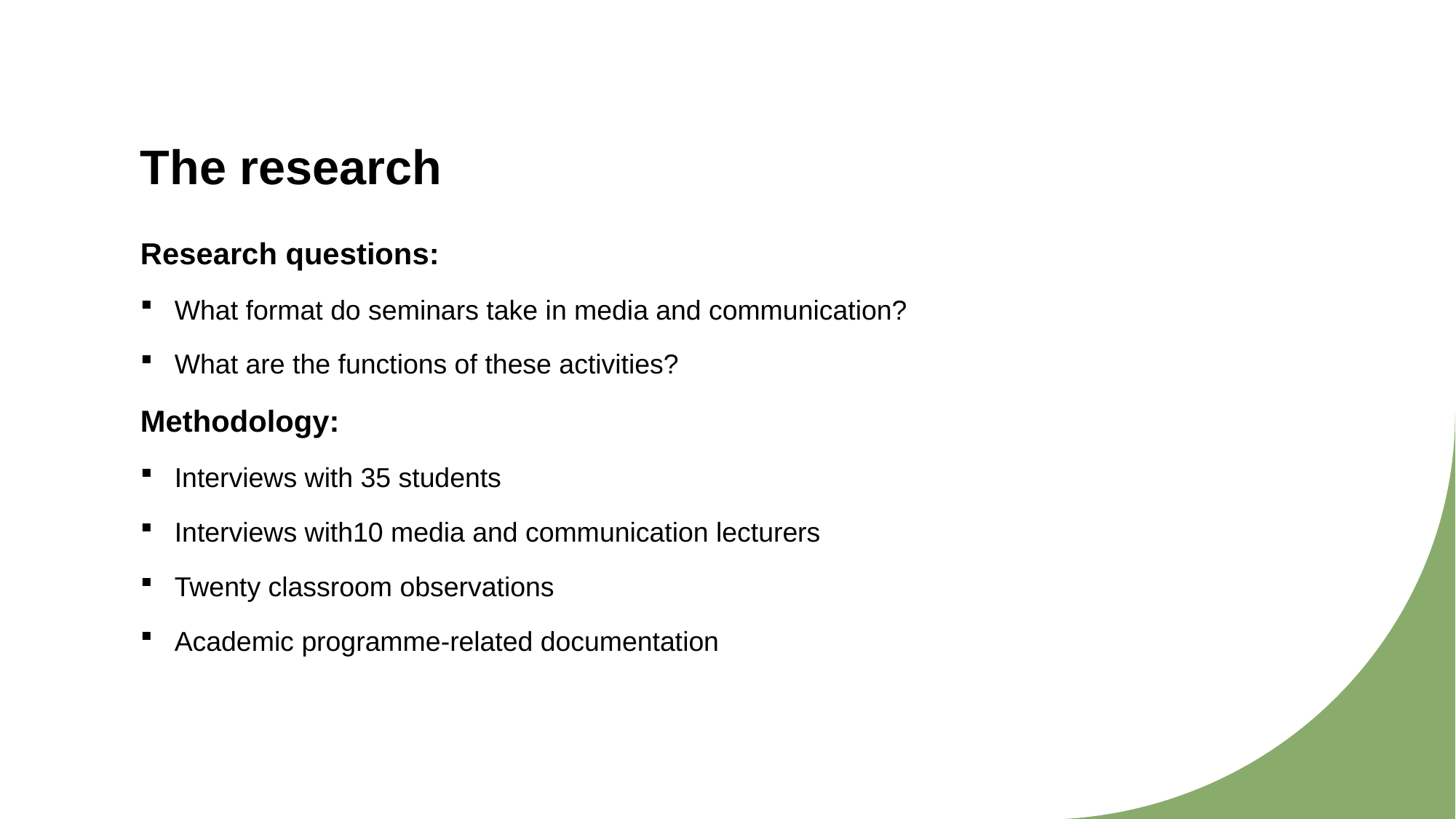

# The research
Research questions:
What format do seminars take in media and communication?
What are the functions of these activities?
Methodology:
Interviews with 35 students
Interviews with10 media and communication lecturers
Twenty classroom observations
Academic programme-related documentation